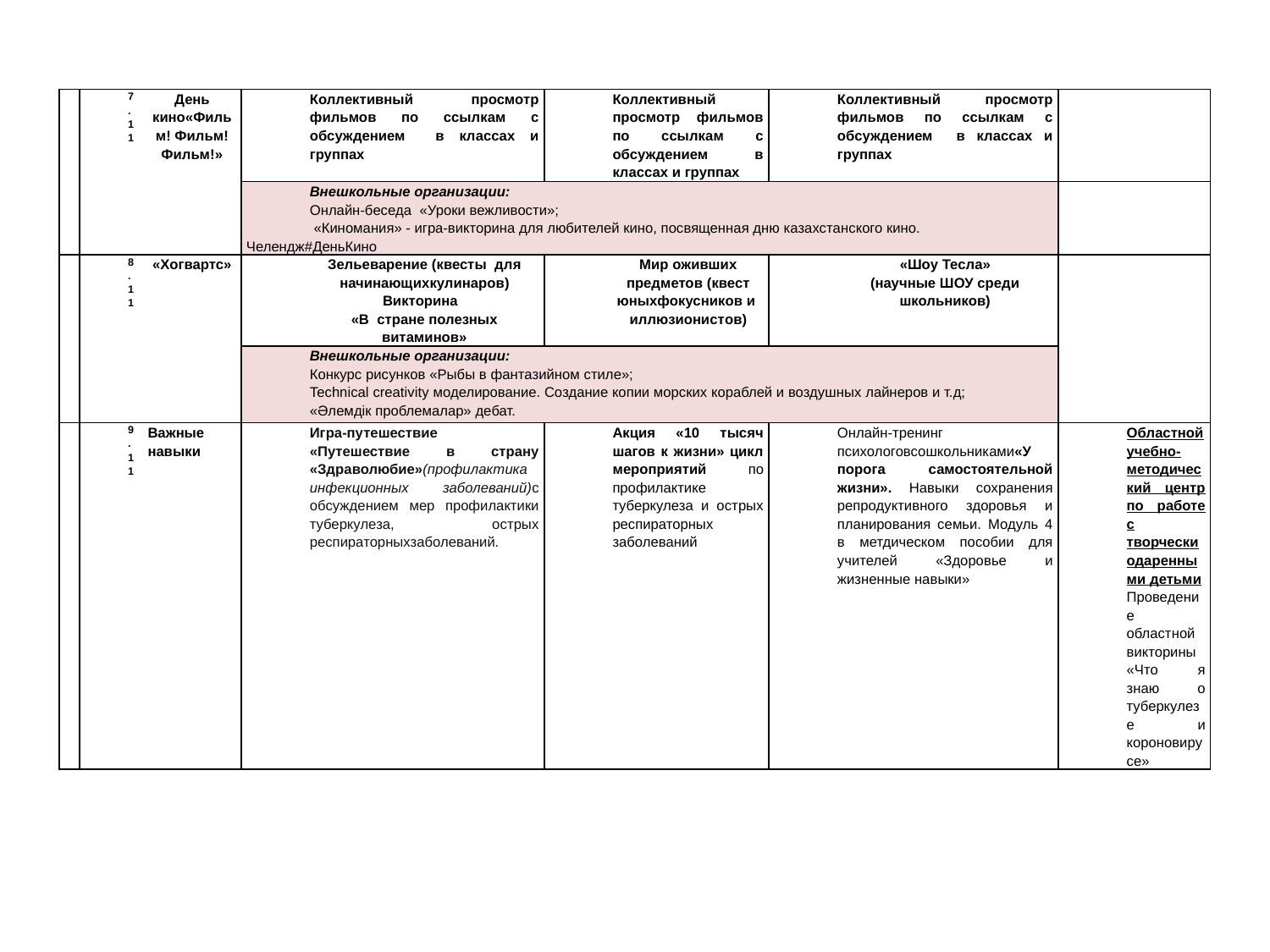

| 7.11 | День кино«Фильм! Фильм! Фильм!» | Коллективный просмотр фильмов по ссылкам с обсуждением в классах и группах | Коллективный просмотр фильмов по ссылкам с обсуждением в классах и группах | Коллективный просмотр фильмов по ссылкам с обсуждением в классах и группах |  |
| --- | --- | --- | --- | --- | --- |
|  |  | Внешкольные организации: Онлайн-беседа «Уроки вежливости»; «Киномания» - игра-викторина для любителей кино, посвященная дню казахстанского кино. Челендж#ДеньКино |  |  |  |
| 8.11 | «Хогвартс» | Зельеварение (квесты для начинающихкулинаров) Викторина «В стране полезных витаминов» | Мир оживших предметов (квест юныхфокусников и иллюзионистов) | «Шоу Тесла» (научные ШОУ среди школьников) |  |
|  |  | Внешкольные организации: Конкурс рисунков «Рыбы в фантазийном стиле»; Technical creativity моделирование. Создание копии морских кораблей и воздушных лайнеров и т.д; «Әлемдік проблемалар» дебат. |  |  |  |
| 9.11 | Важные навыки | Игра-путешествие «Путешествие в страну «Здраволюбие»(профилактика инфекционных заболеваний)с обсуждением мер профилактики туберкулеза, острых респираторныхзаболеваний. | Акция «10 тысяч шагов к жизни» цикл мероприятий по профилактике туберкулеза и острых респираторных заболеваний | Онлайн-тренинг психологовсошкольниками«У порога самостоятельной жизни». Навыки сохранения репродуктивного здоровья и планирования семьи. Модуль 4 в метдическом пособии для учителей «Здоровье и жизненные навыки» | Областной учебно-методический центр по работе с творчески одаренными детьми Проведение областной викторины «Что я знаю о туберкулезе и короновирусе» |